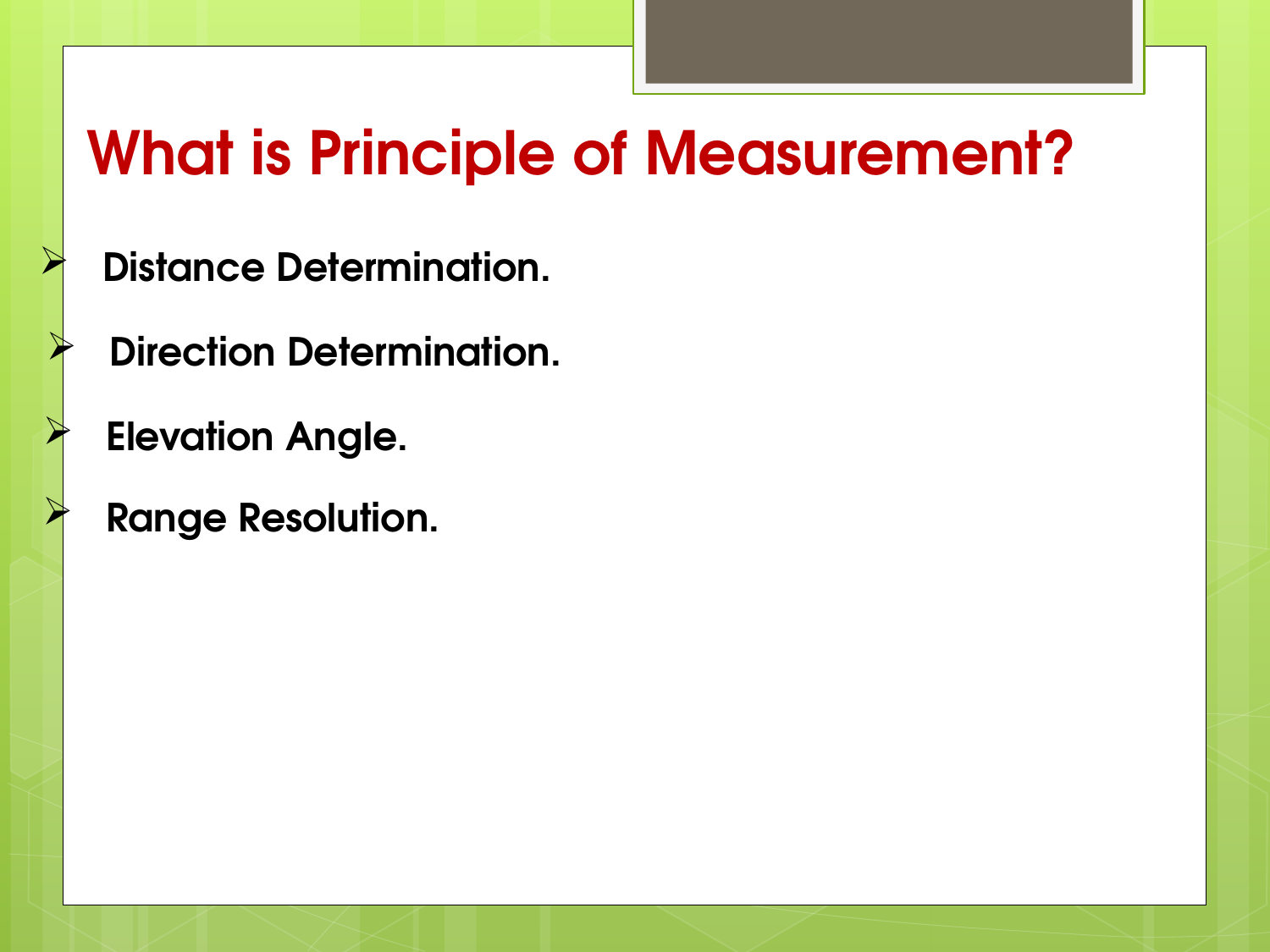

# What is Principle of Measurement?
   Distance Determination.
   Direction Determination.
   Elevation Angle.
   Range Resolution.